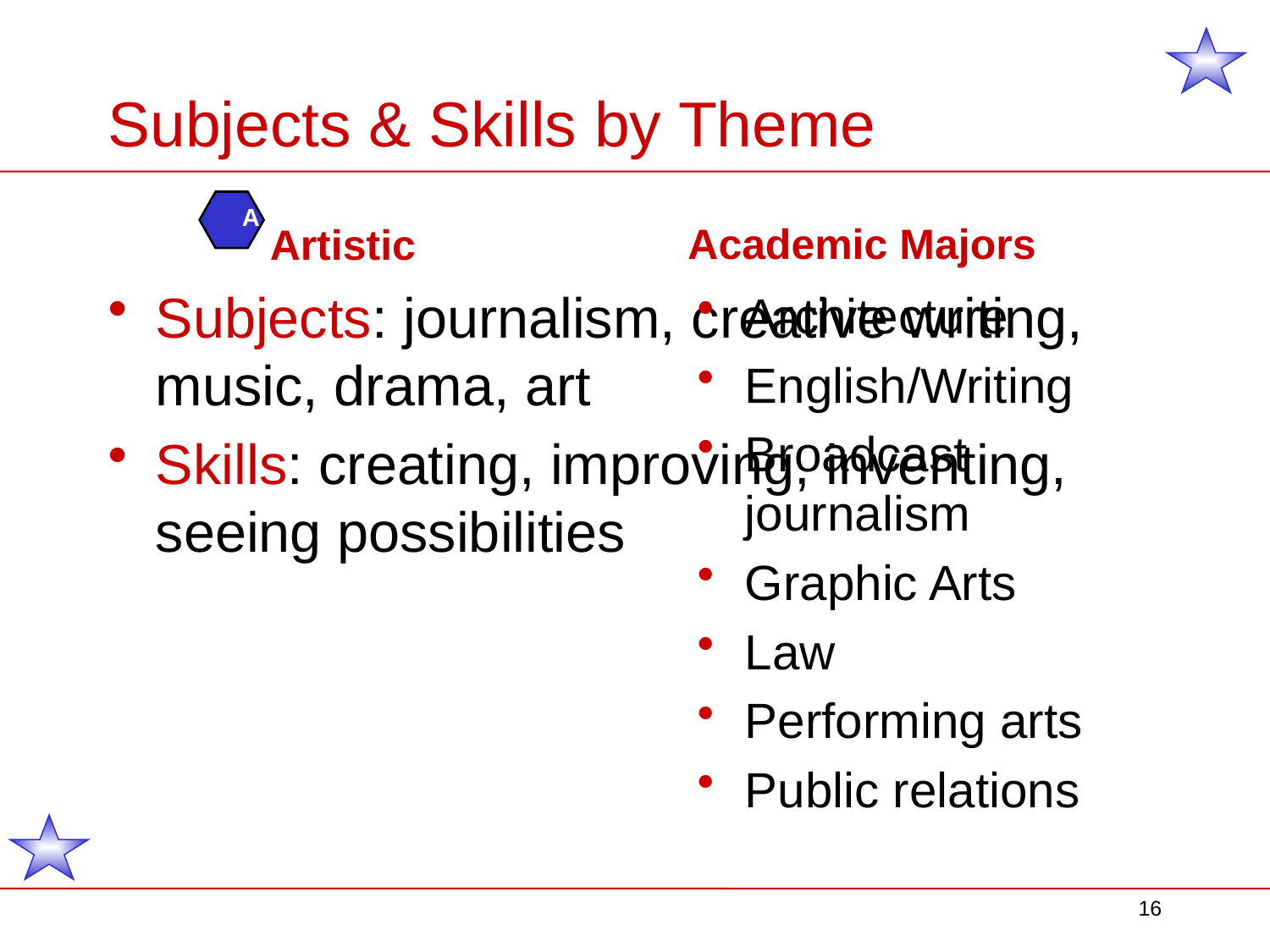

# Subjects & Skills by Theme

A
Artistic
Academic Majors
Subjects: journalism, creative writing, music, drama, art
Skills: creating, improving, inventing, seeing possibilities
Architecture
English/Writing
Broadcast journalism
Graphic Arts
Law
Performing arts
Public relations

16